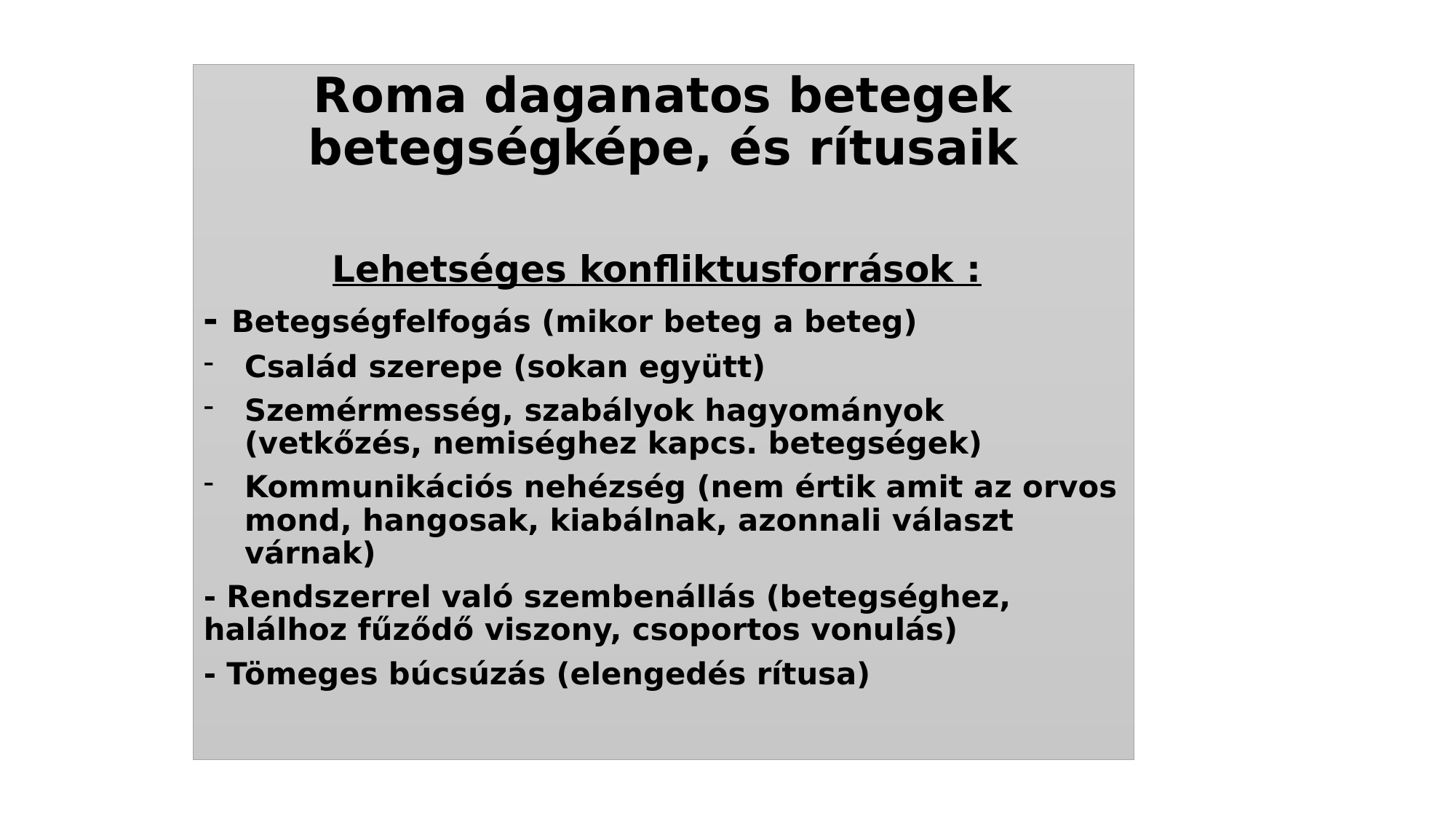

Roma daganatos betegek
betegségképe, és rítusaik

Lehetséges konfliktusforrások :
- Betegségfelfogás (mikor beteg a beteg)
Család szerepe (sokan együtt)
Szemérmesség, szabályok hagyományok (vetkőzés, nemiséghez kapcs. betegségek)
Kommunikációs nehézség (nem értik amit az orvos mond, hangosak, kiabálnak, azonnali választ várnak)
- Rendszerrel való szembenállás (betegséghez, halálhoz fűződő viszony, csoportos vonulás)
- Tömeges búcsúzás (elengedés rítusa)